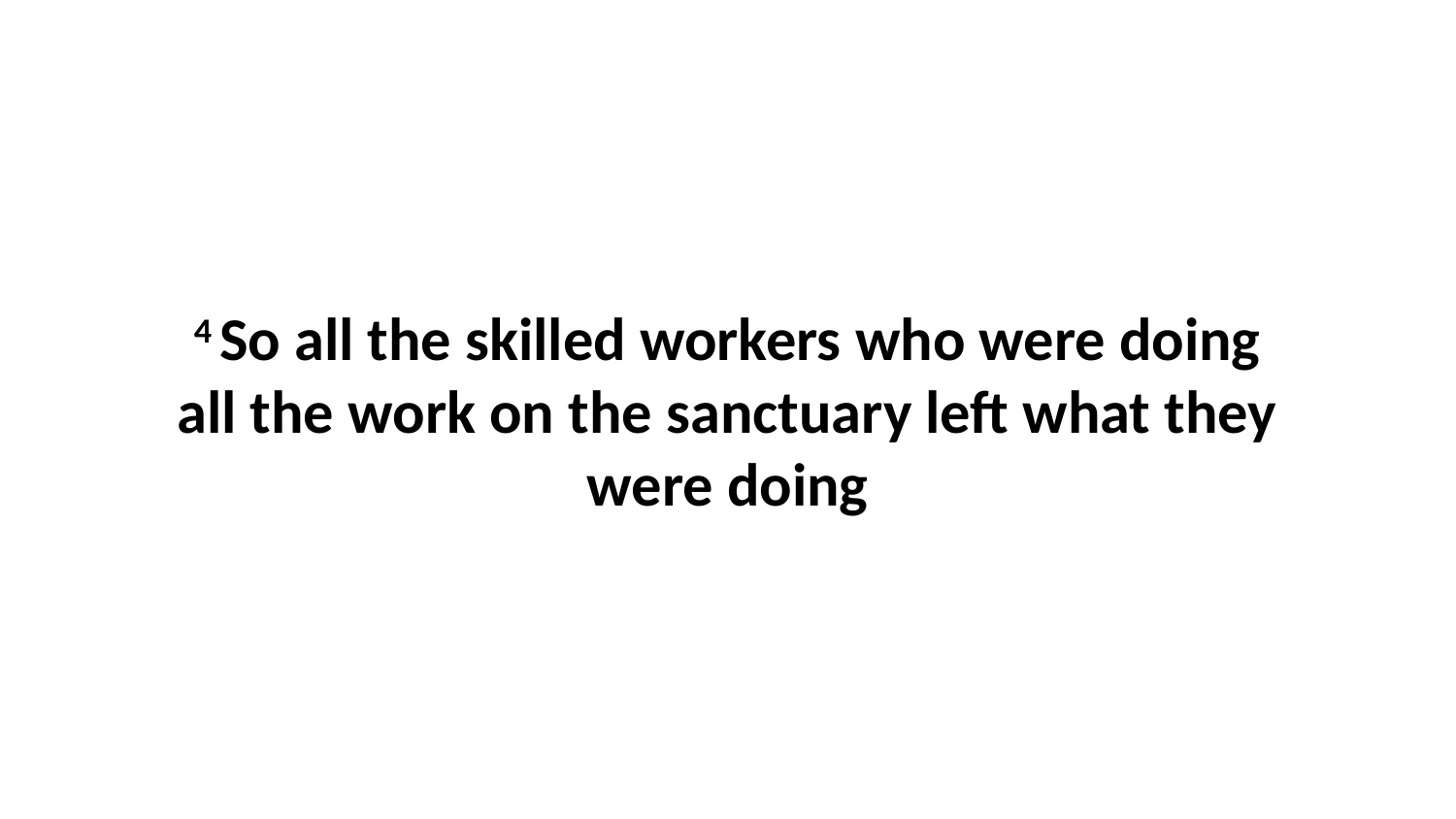

4 So all the skilled workers who were doing all the work on the sanctuary left what they were doing